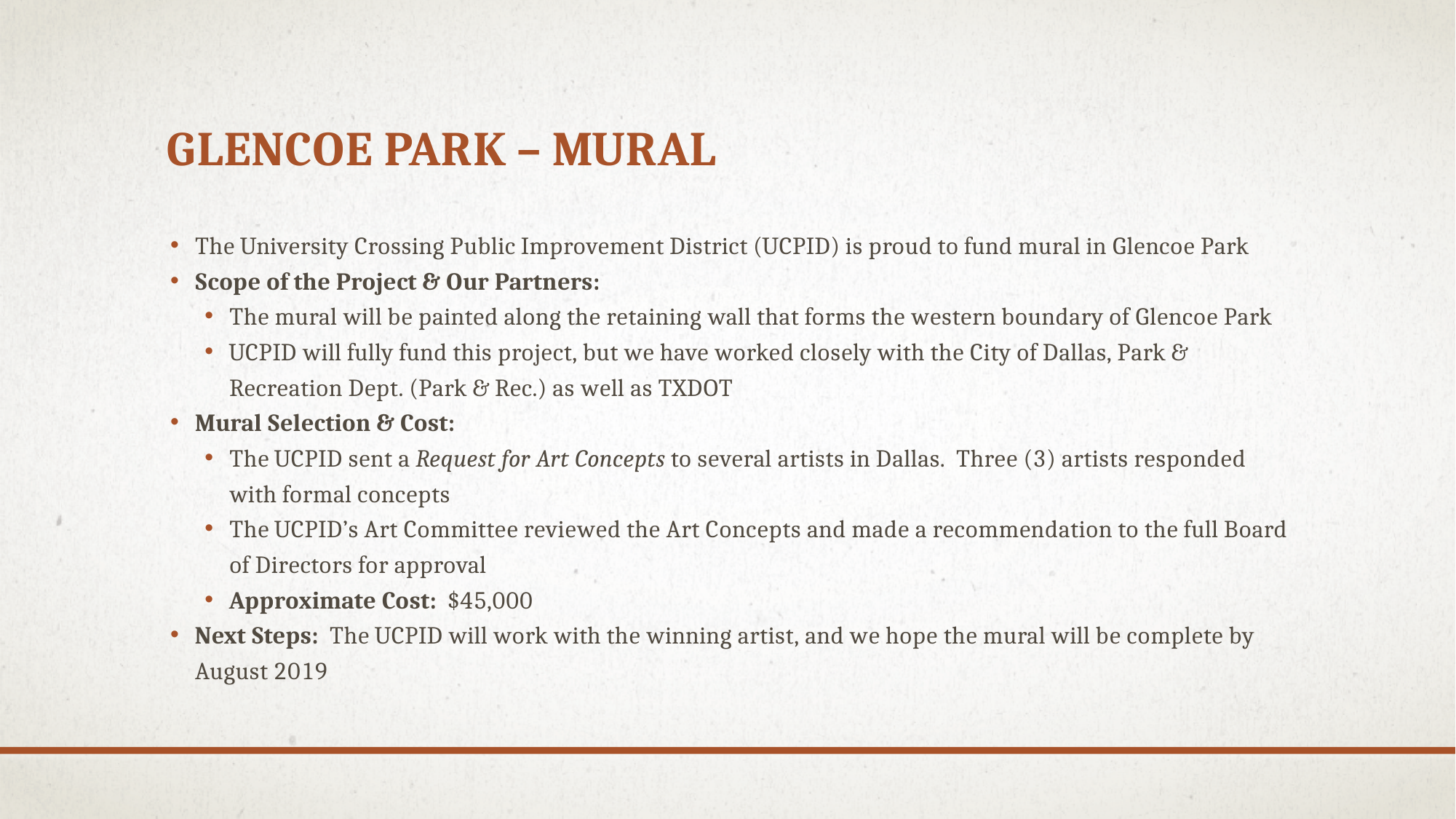

# Glencoe park – Mural
The University Crossing Public Improvement District (UCPID) is proud to fund mural in Glencoe Park
Scope of the Project & Our Partners:
The mural will be painted along the retaining wall that forms the western boundary of Glencoe Park
UCPID will fully fund this project, but we have worked closely with the City of Dallas, Park & Recreation Dept. (Park & Rec.) as well as TXDOT
Mural Selection & Cost:
The UCPID sent a Request for Art Concepts to several artists in Dallas.  Three (3) artists responded with formal concepts
The UCPID’s Art Committee reviewed the Art Concepts and made a recommendation to the full Board of Directors for approval
Approximate Cost:  $45,000
Next Steps:  The UCPID will work with the winning artist, and we hope the mural will be complete by August 2019